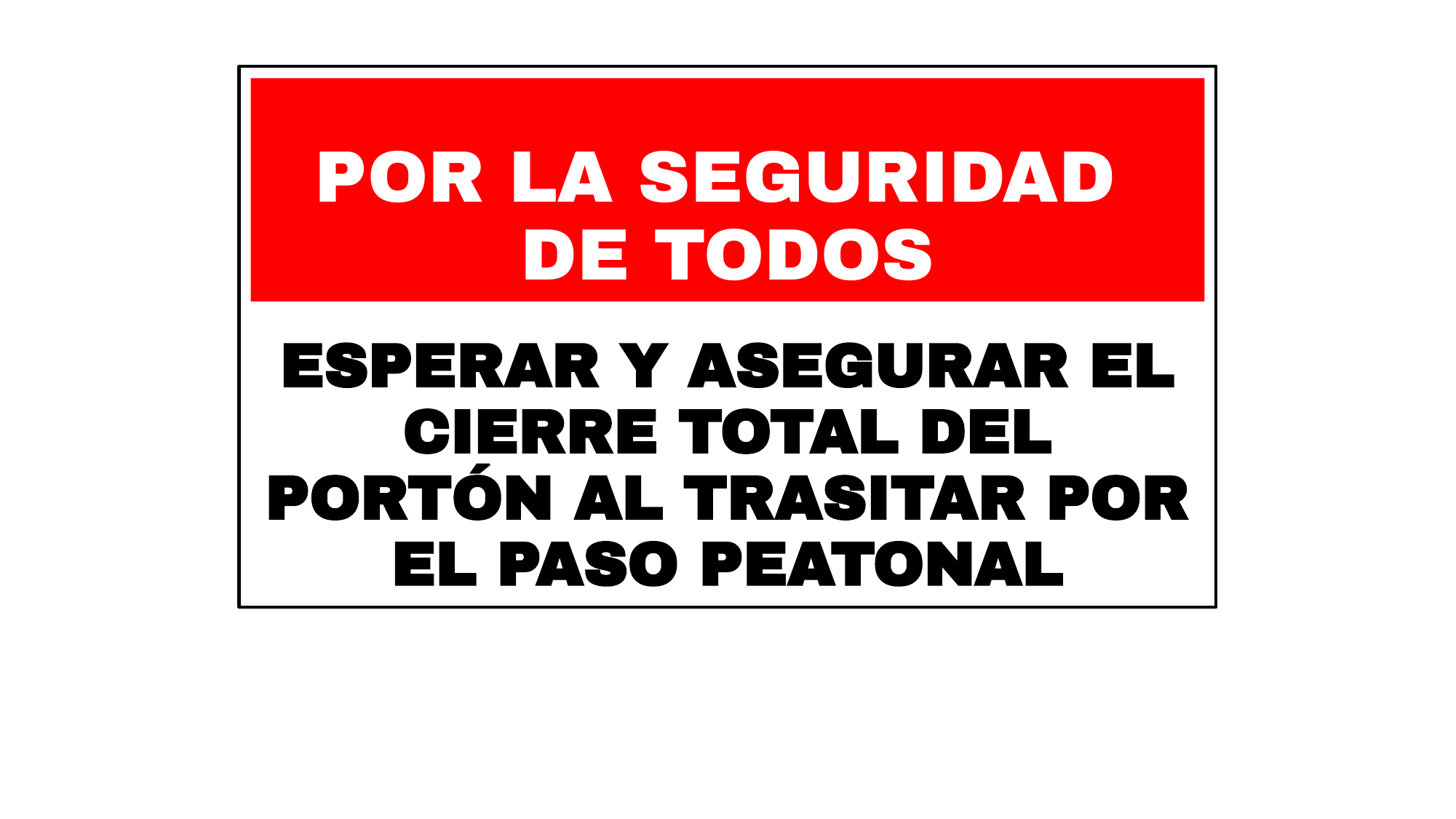

ESPERAR Y ASEGURAR EL CIERRE TOTAL DEL PORTÓN AL TRASITAR POR EL PASO PEATONAL
# POR LA SEGURIDAD DE TODOS